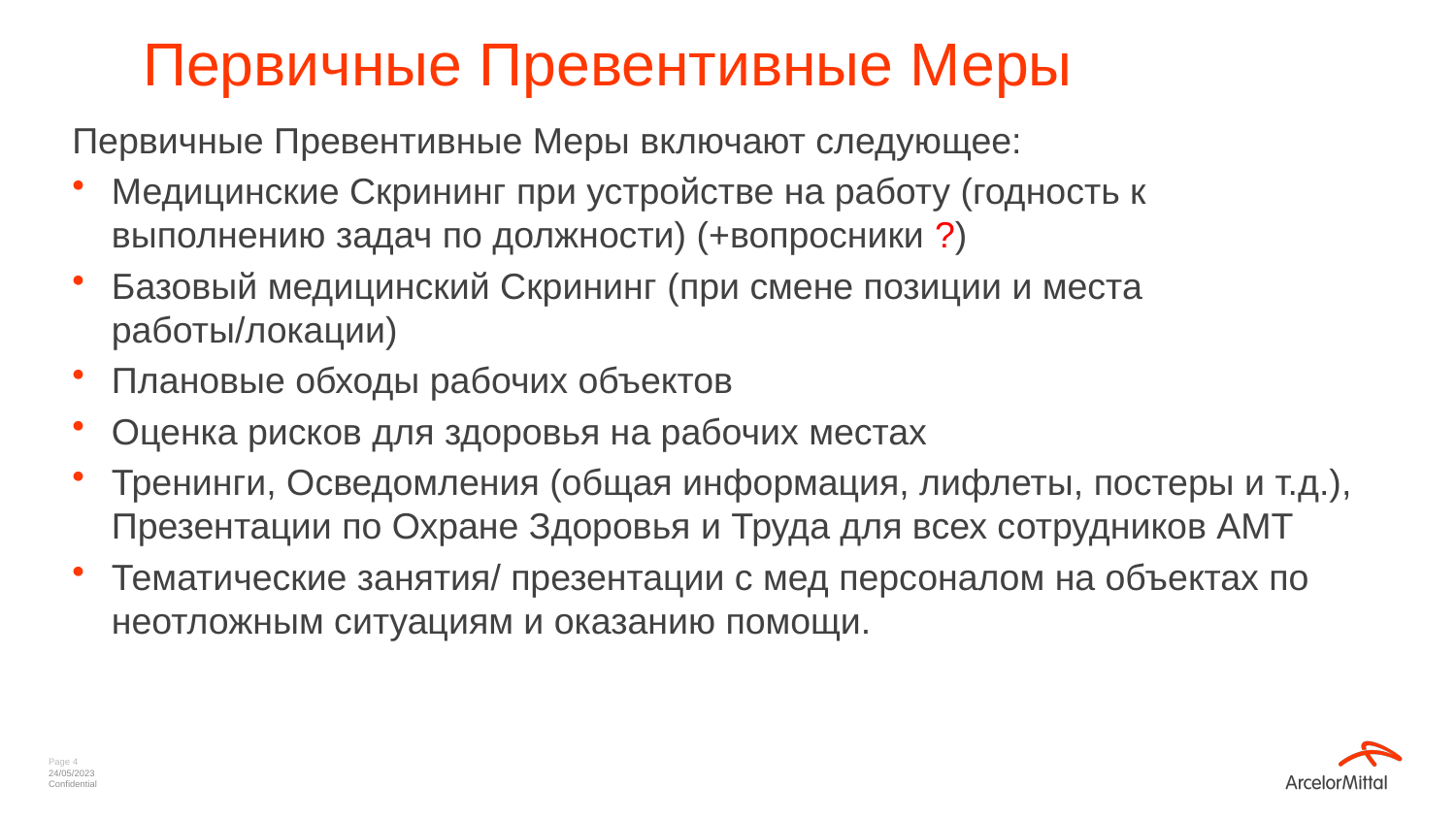

Первичные Превентивные Меры
Первичные Превентивные Меры включают следующее:
Медицинские Скрининг при устройстве на работу (годность к выполнению задач по должности) (+вопросники ?)
Базовый медицинский Скрининг (при смене позиции и места работы/локации)
Плановые обходы рабочих объектов
Оценка рисков для здоровья на рабочих местах
Тренинги, Осведомления (общая информация, лифлеты, постеры и т.д.), Презентации по Охране Здоровья и Труда для всех сотрудников АМТ
Тематические занятия/ презентации с мед персоналом на объектах по неотложным ситуациям и оказанию помощи.

Page 4

24/05/2023
Confidential